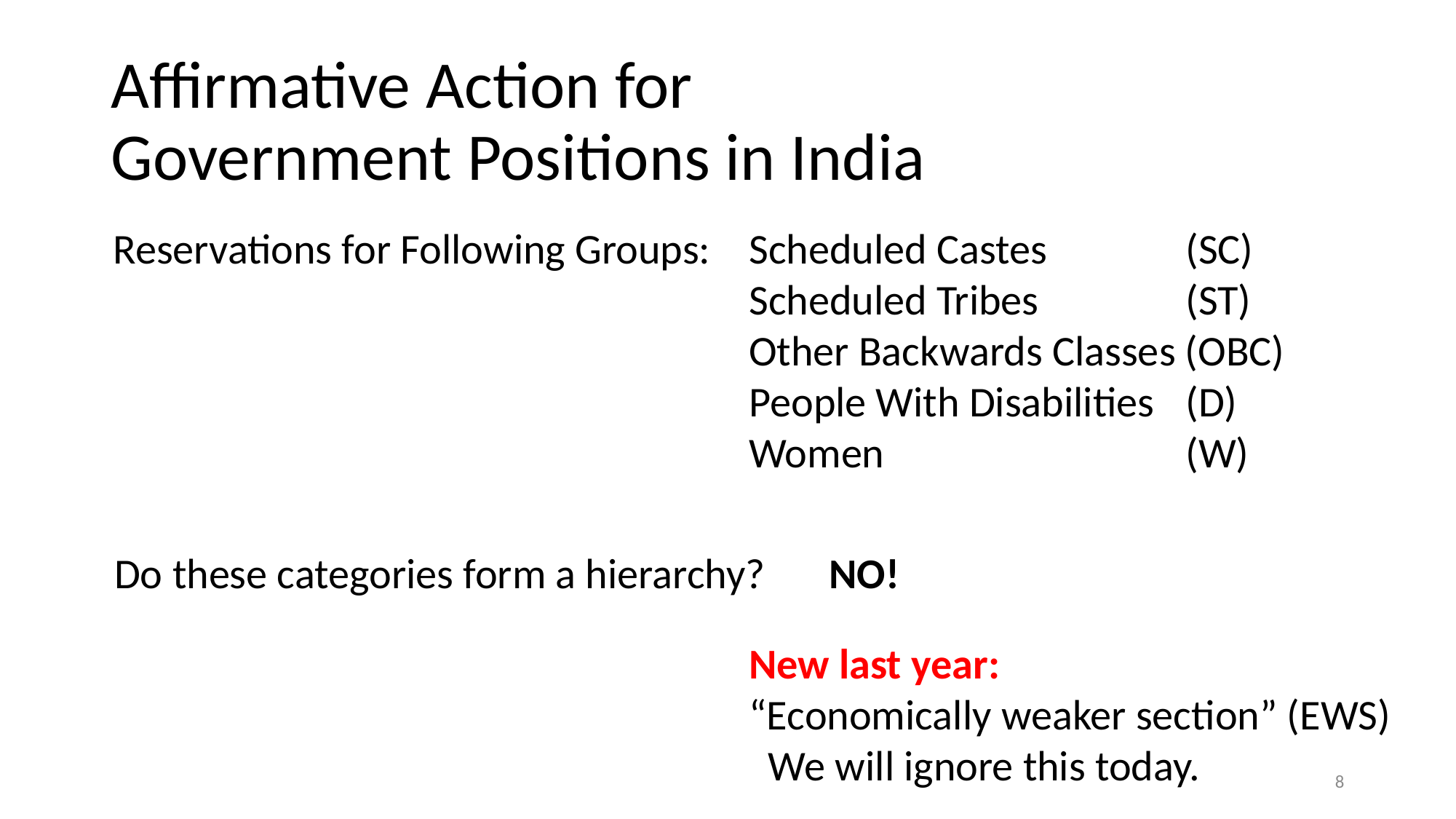

# Affirmative Action for Government Positions in India
Reservations for Following Groups:
Scheduled Castes		(SC)
Scheduled Tribes		(ST)
Other Backwards Classes (OBC)
People With Disabilities 	(D)
Women			(W)

Do these categories form a hierarchy?
NO!
New last year:
“Economically weaker section” (EWS)
  We will ignore this today.
8